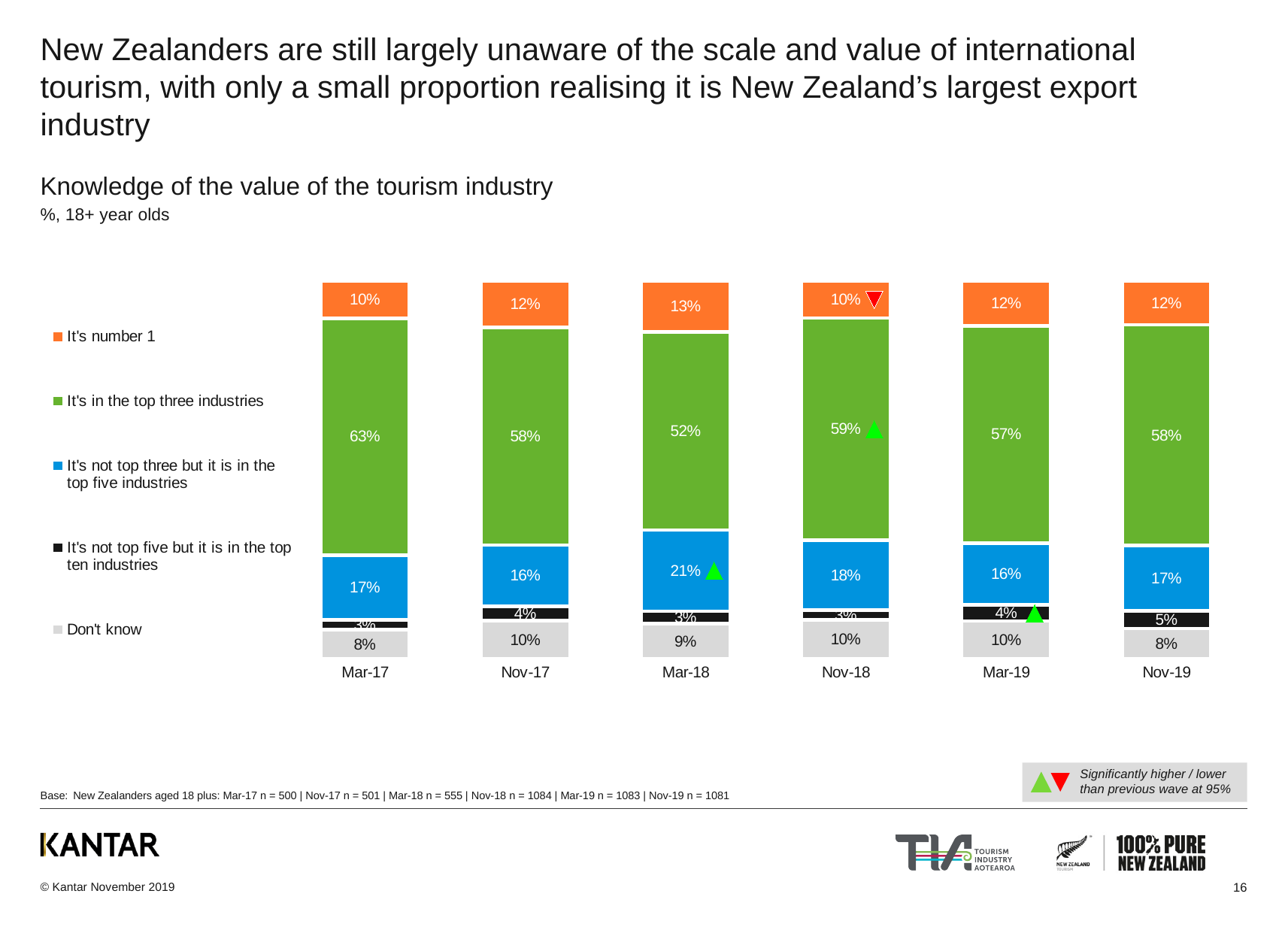

# New Zealanders are still largely unaware of the scale and value of international tourism, with only a small proportion realising it is New Zealand’s largest export industry
Knowledge of the value of the tourism industry
%, 18+ year olds

### Chart

| Category | Don't know | It's not top five but it is in the top ten industries | It's not top three but it is in the top five industries | It's in the top three industries | It's number 1 |
|---|---|---|---|---|---|
| Mar-17 | 0.07772845592772708 | 0.02589687664627314 | 0.17108880844383367 | 0.626502328716259 | 0.09878353026590807 |
| Nov-17 | 0.10189784155311689 | 0.03770079520122427 | 0.16169875417184126 | 0.5757152763979652 | 0.12298733267585221 |
| Mar-18 | 0.09366822000027061 | 0.03314101215921859 | 0.2145993753495841 | 0.5235928978556756 | 0.13499849463525143 |
| Nov-18 | 0.10376872273031643 | 0.02658675817359273 | 0.18394241934302452 | 0.5873286472751462 | 0.09837345247791598 |
| Mar-19 | 0.10081913143323225 | 0.04222072520387142 | 0.16369457698684994 | 0.5748938883551105 | 0.11837167802093278 |
| Nov-19 | 0.08100869556357 | 0.04712937699237726 | 0.17193594516271674 | 0.5839582159588795 | 0.11596776632246057 |
Significantly higher / lower than previous wave at 95%

Base:	New Zealanders aged 18 plus: Mar-17 n = 500 | Nov-17 n = 501 | Mar-18 n = 555 | Nov-18 n = 1084 | Mar-19 n = 1083 | Nov-19 n = 1081
16